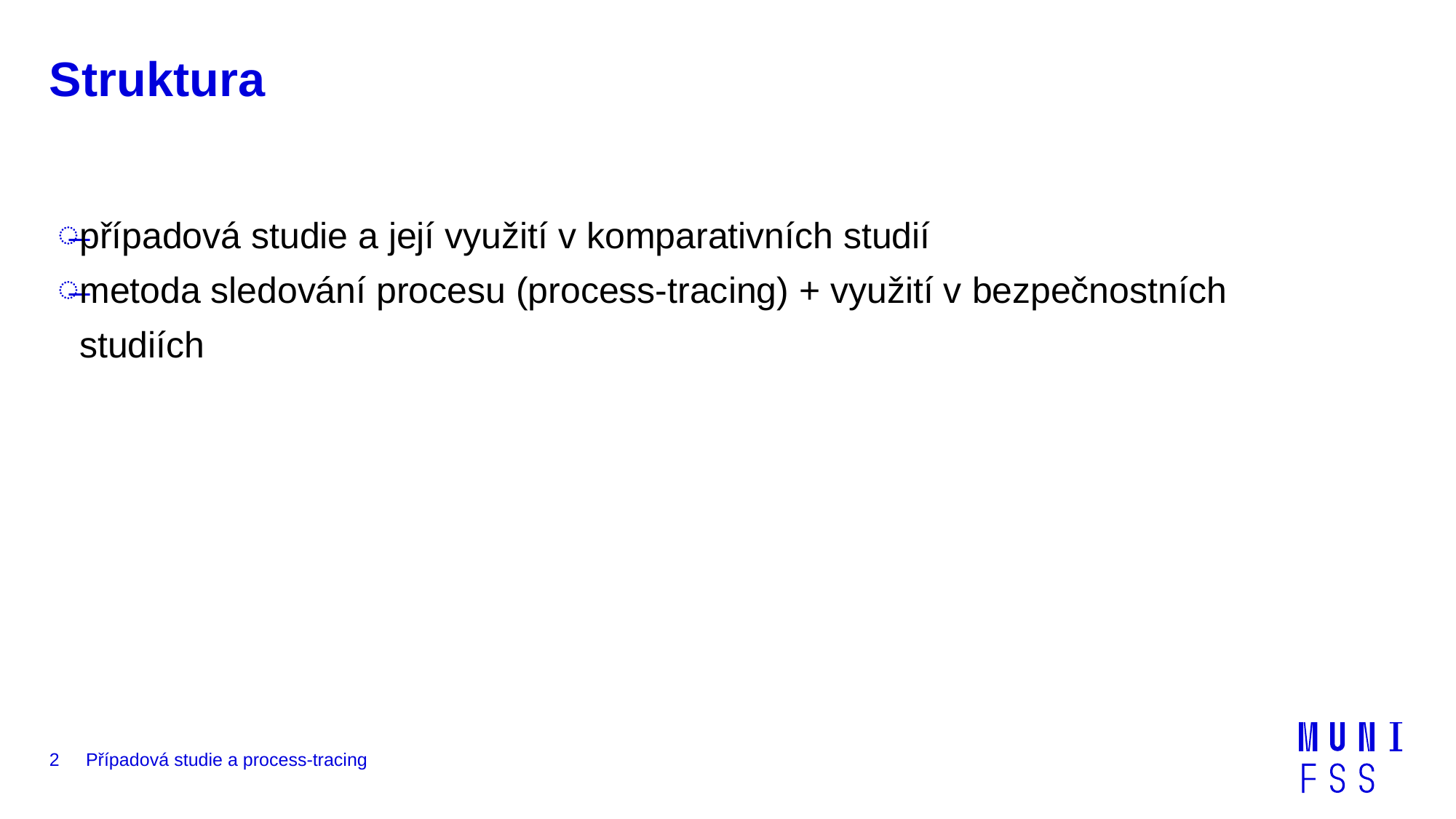

# Struktura
případová studie a její využití v komparativních studií
metoda sledování procesu (process-tracing) + využití v bezpečnostních studiích

2
Případová studie a process-tracing